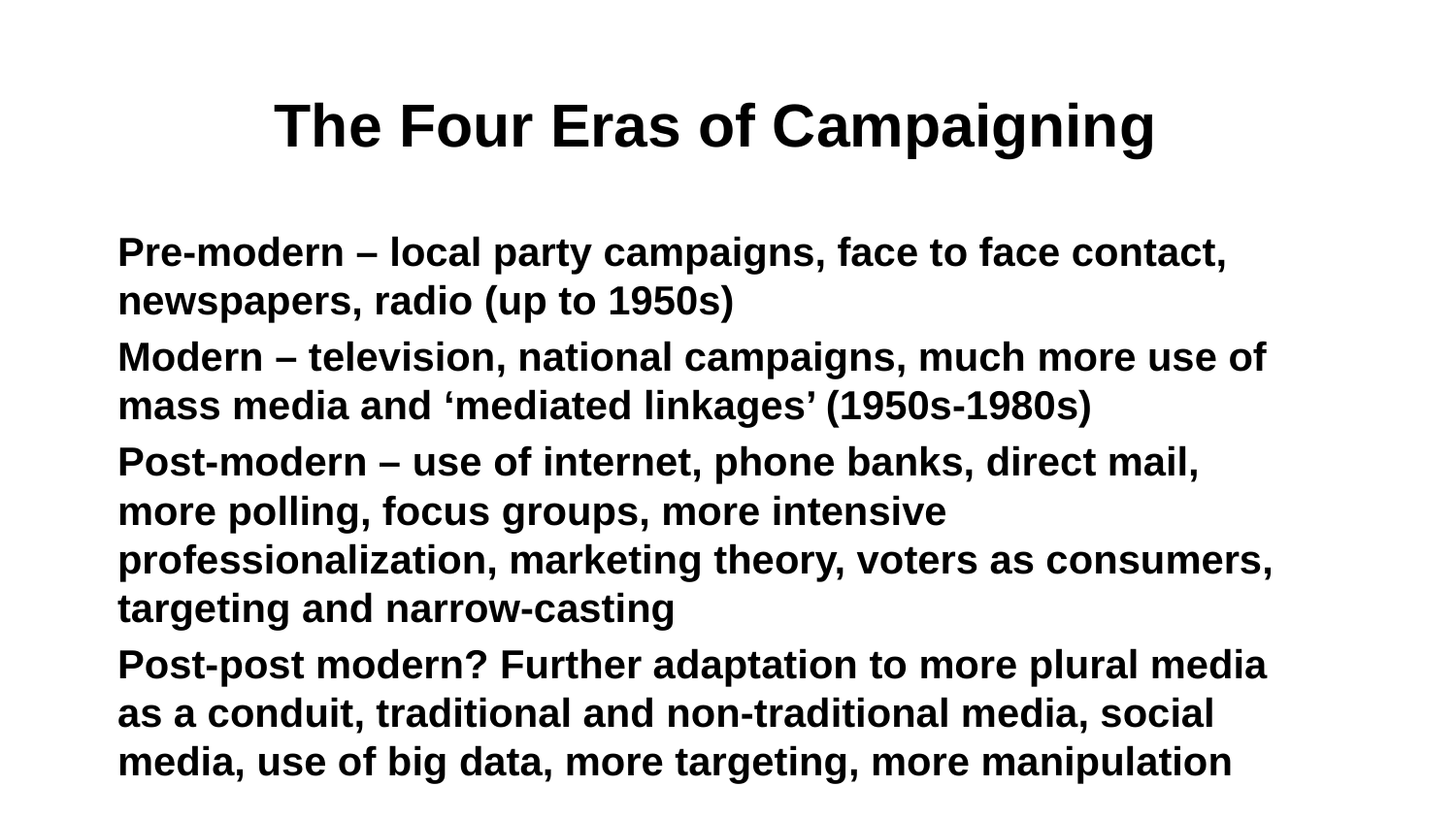

# The Four Eras of Campaigning
Pre-modern – local party campaigns, face to face contact, newspapers, radio (up to 1950s)
Modern – television, national campaigns, much more use of mass media and ‘mediated linkages’ (1950s-1980s)
Post-modern – use of internet, phone banks, direct mail, more polling, focus groups, more intensive professionalization, marketing theory, voters as consumers, targeting and narrow-casting
Post-post modern? Further adaptation to more plural media as a conduit, traditional and non-traditional media, social media, use of big data, more targeting, more manipulation